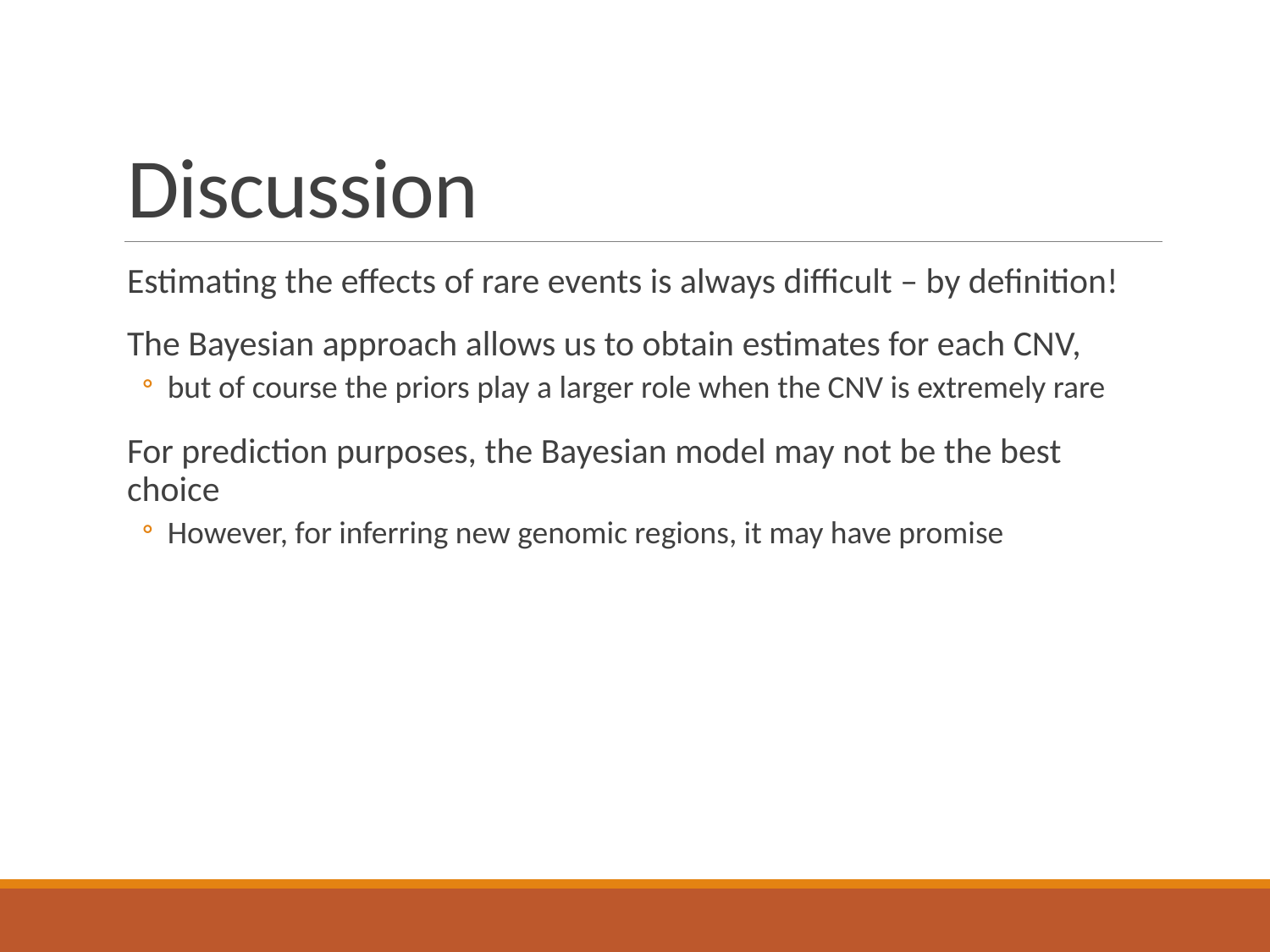

# Discussion
Estimating the effects of rare events is always difficult – by definition!
The Bayesian approach allows us to obtain estimates for each CNV,
but of course the priors play a larger role when the CNV is extremely rare
For prediction purposes, the Bayesian model may not be the best choice
However, for inferring new genomic regions, it may have promise